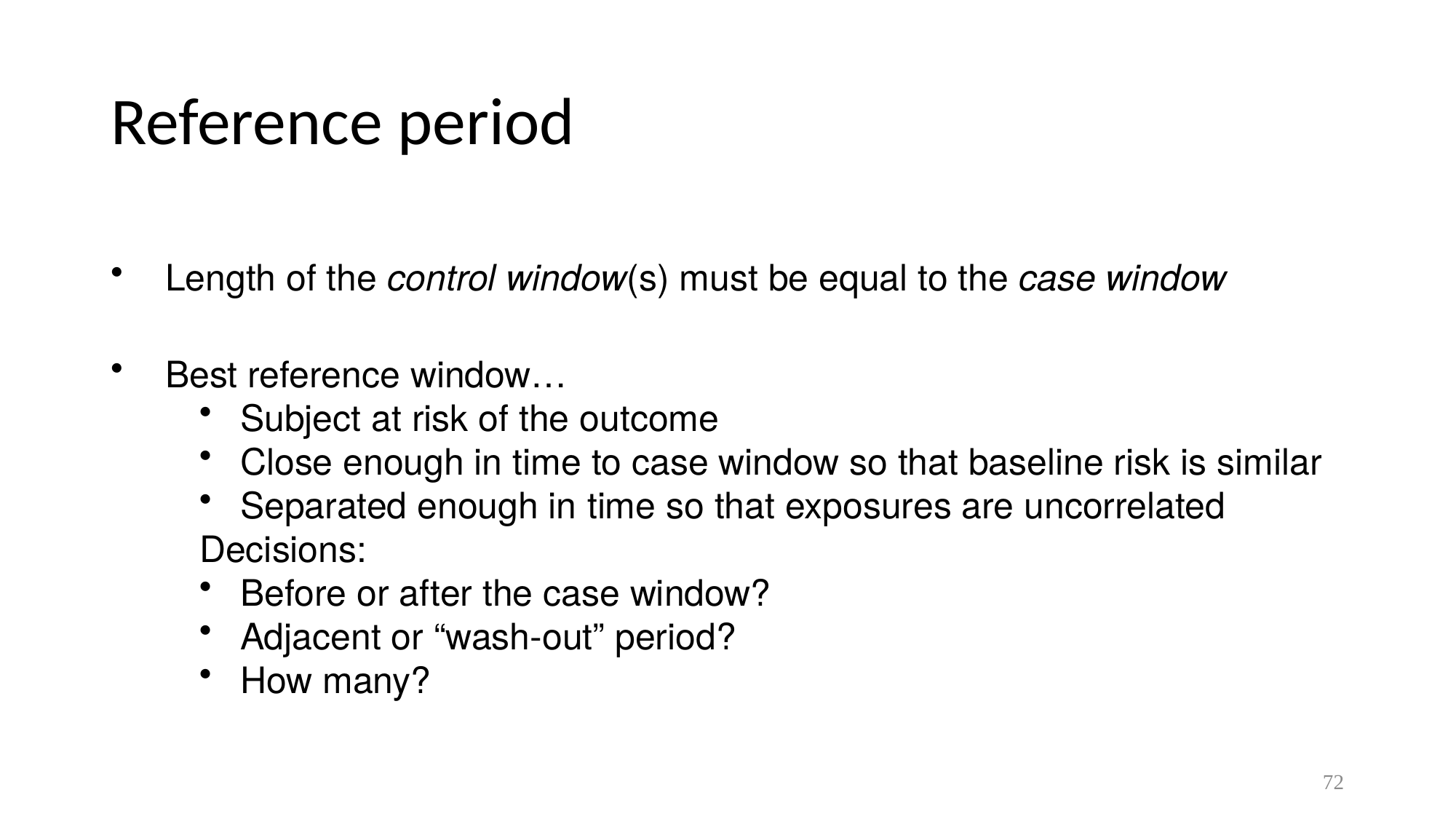

# Reference period
Length of the control window(s) must be equal to the case window

Best reference window…
Subject at risk of the outcome
Close enough in time to case window so that baseline risk is similar
Separated enough in time so that exposures are uncorrelated
Decisions:
Before or after the case window?
Adjacent or “wash-out” period?
How many?
72